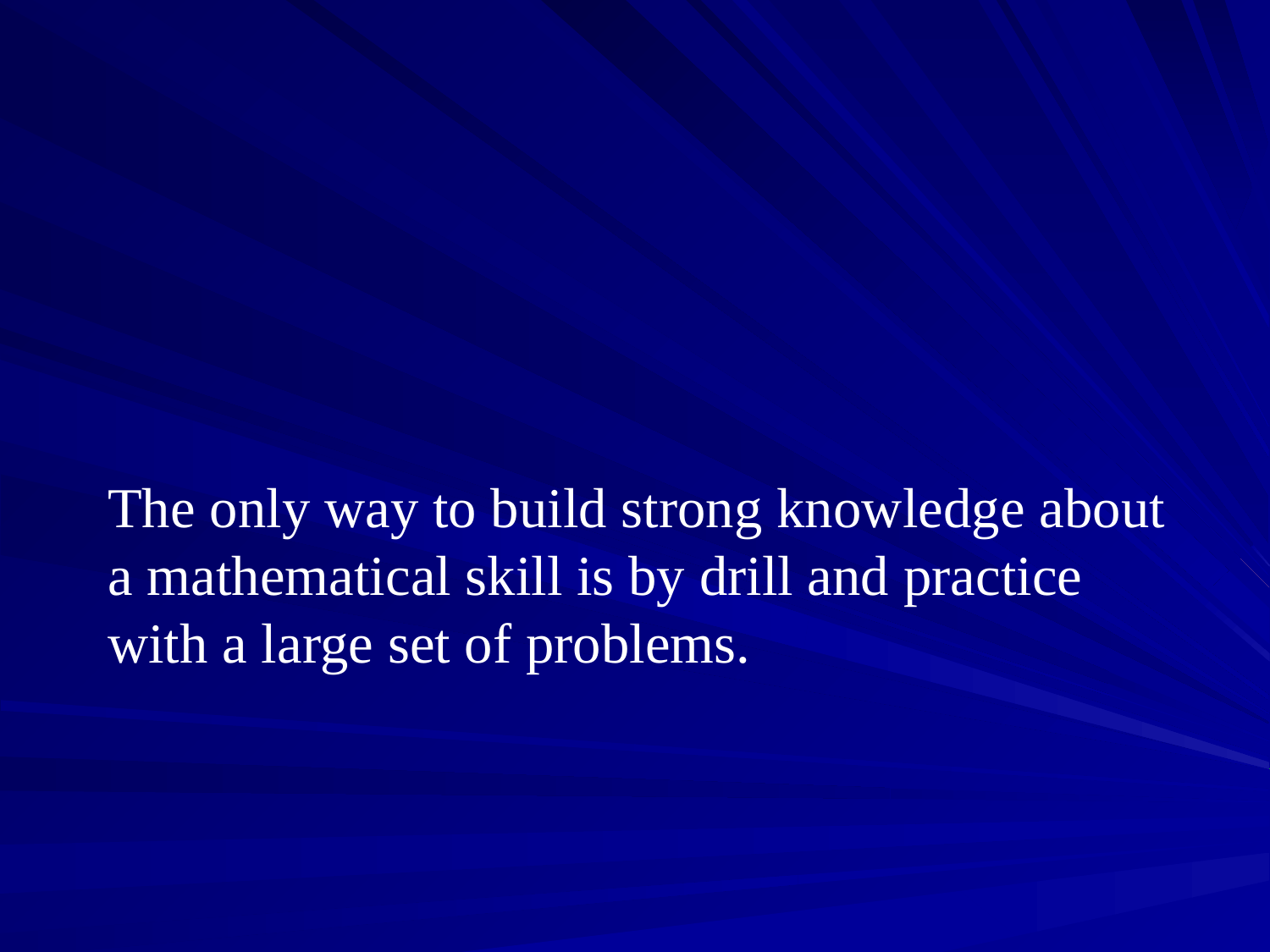

The only way to build strong knowledge about a mathematical skill is by drill and practice with a large set of problems.